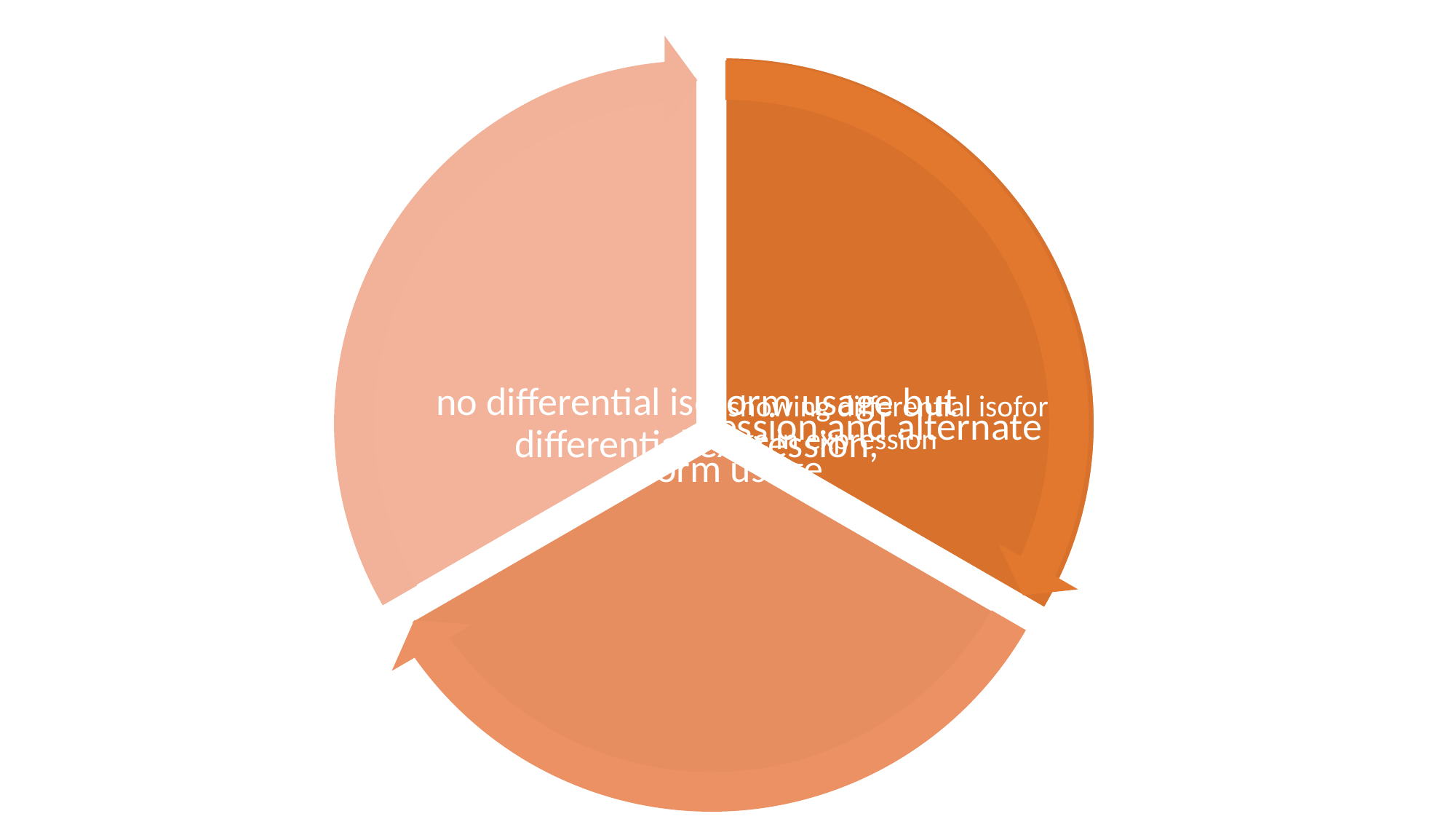

a small percentage of genes showing differential isoform usage but no change in expression
both differential expression and alternate isoform usage
no differential isoform usage but differential expression,